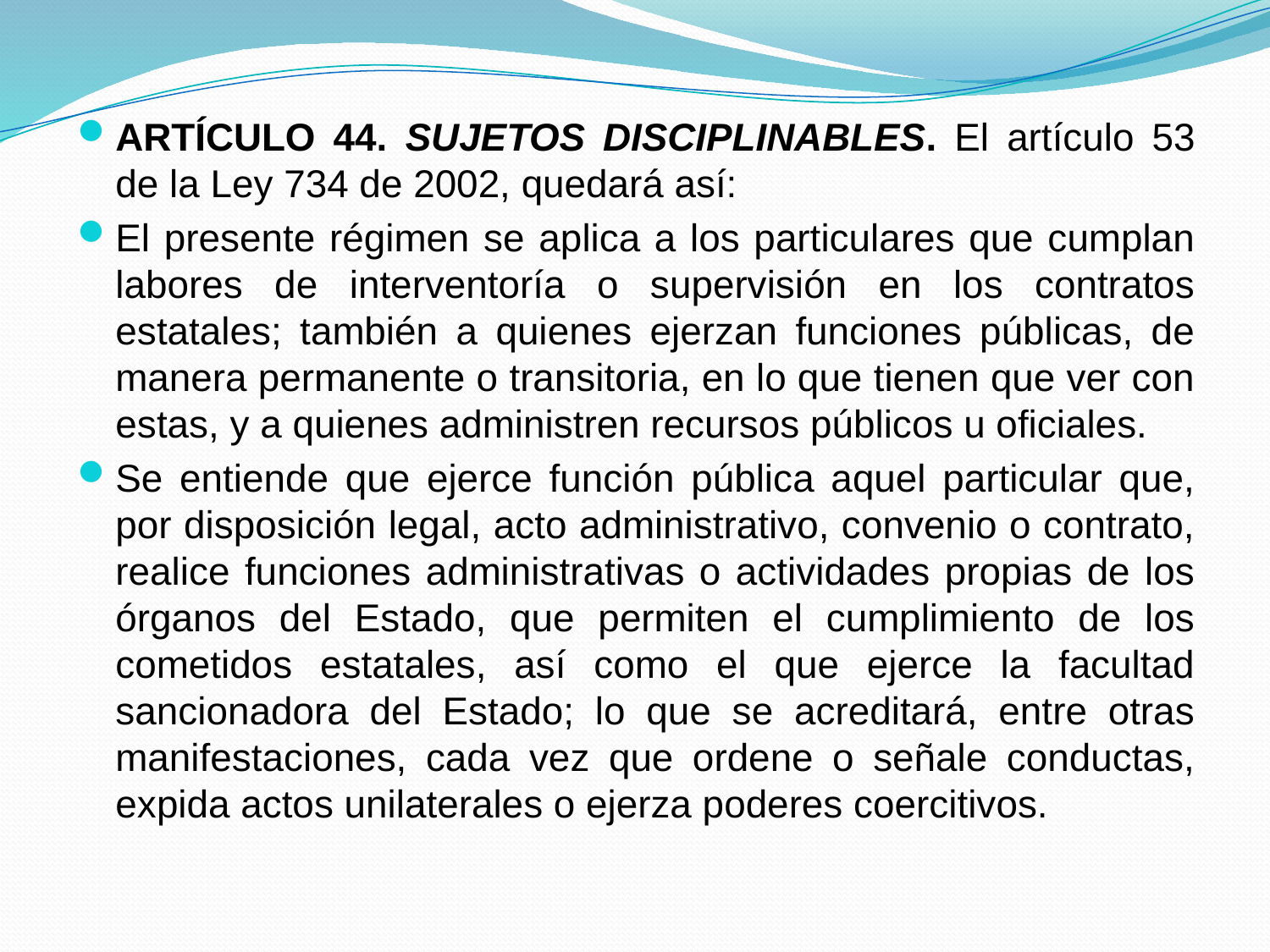

ARTÍCULO 44. SUJETOS DISCIPLINABLES. El artículo 53 de la Ley 734 de 2002, quedará así:
El presente régimen se aplica a los particulares que cumplan labores de interventoría o supervisión en los contratos estatales; también a quienes ejerzan funciones públicas, de manera permanente o transitoria, en lo que tienen que ver con estas, y a quienes administren recursos públicos u oficiales.
Se entiende que ejerce función pública aquel particular que, por disposición legal, acto administrativo, convenio o contrato, realice funciones administrativas o actividades propias de los órganos del Estado, que permiten el cumplimiento de los cometidos estatales, así como el que ejerce la facultad sancionadora del Estado; lo que se acreditará, entre otras manifestaciones, cada vez que ordene o señale conductas, expida actos unilaterales o ejerza poderes coercitivos.